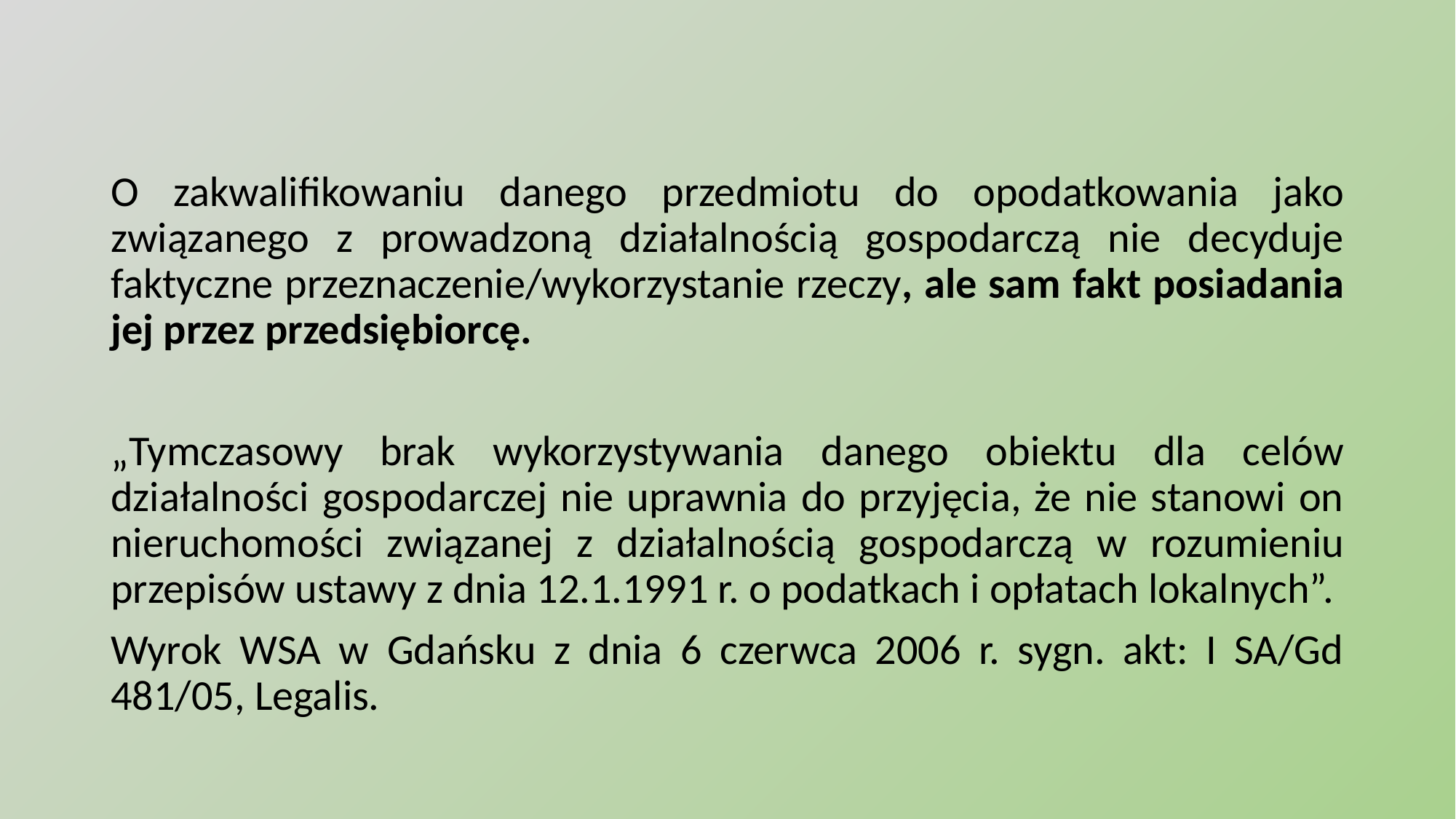

#
O zakwalifikowaniu danego przedmiotu do opodatkowania jako związanego z prowadzoną działalnością gospodarczą nie decyduje faktyczne przeznaczenie/wykorzystanie rzeczy, ale sam fakt posiadania jej przez przedsiębiorcę.

„Tymczasowy brak wykorzystywania danego obiektu dla celów działalności gospodarczej nie uprawnia do przyjęcia, że nie stanowi on nieruchomości związanej z działalnością gospodarczą w rozumieniu przepisów ustawy z dnia 12.1.1991 r. o podatkach i opłatach lokalnych”.
Wyrok WSA w Gdańsku z dnia 6 czerwca 2006 r. sygn. akt: I SA/Gd 481/05, Legalis.